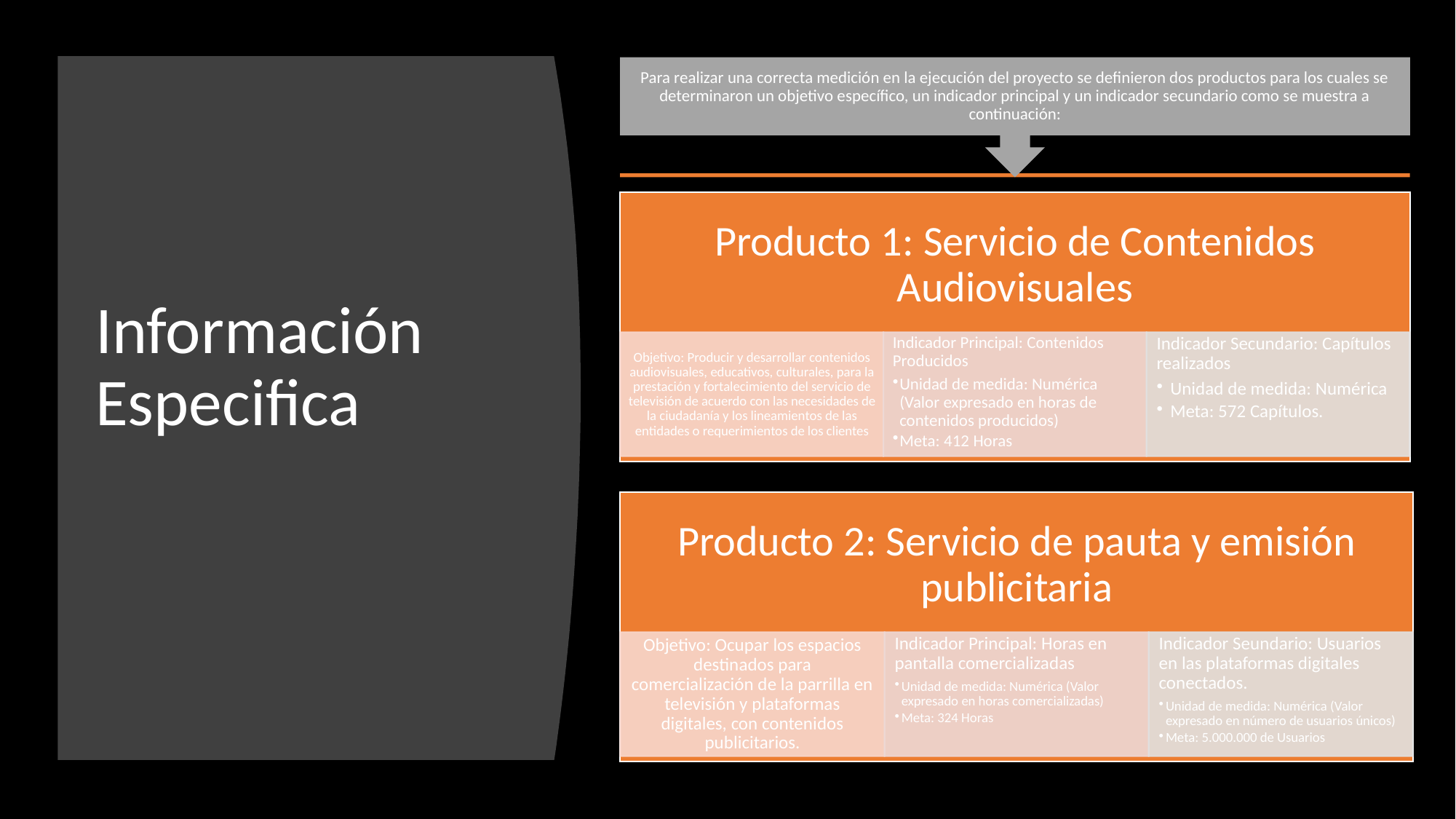

Para realizar una correcta medición en la ejecución del proyecto se definieron dos productos para los cuales se determinaron un objetivo específico, un indicador principal y un indicador secundario como se muestra a continuación:

# Información Especifica
Producto 1: Servicio de Contenidos Audiovisuales
Objetivo: Producir y desarrollar contenidos audiovisuales, educativos, culturales, para la prestación y fortalecimiento del servicio de televisión de acuerdo con las necesidades de la ciudadanía y los lineamientos de las entidades o requerimientos de los clientes
Indicador Principal: Contenidos Producidos
Unidad de medida: Numérica (Valor expresado en horas de contenidos producidos)
Meta: 412 Horas
Indicador Secundario: Capítulos realizados
Unidad de medida: Numérica
Meta: 572 Capítulos.
Producto 2: Servicio de pauta y emisión publicitaria
Objetivo: Ocupar los espacios destinados para comercialización de la parrilla en televisión y plataformas digitales, con contenidos publicitarios.
Indicador Principal: Horas en pantalla comercializadas
Unidad de medida: Numérica (Valor expresado en horas comercializadas)
Meta: 324 Horas
Indicador Seundario: Usuarios en las plataformas digitales conectados.
Unidad de medida: Numérica (Valor expresado en número de usuarios únicos)
Meta: 5.000.000 de Usuarios